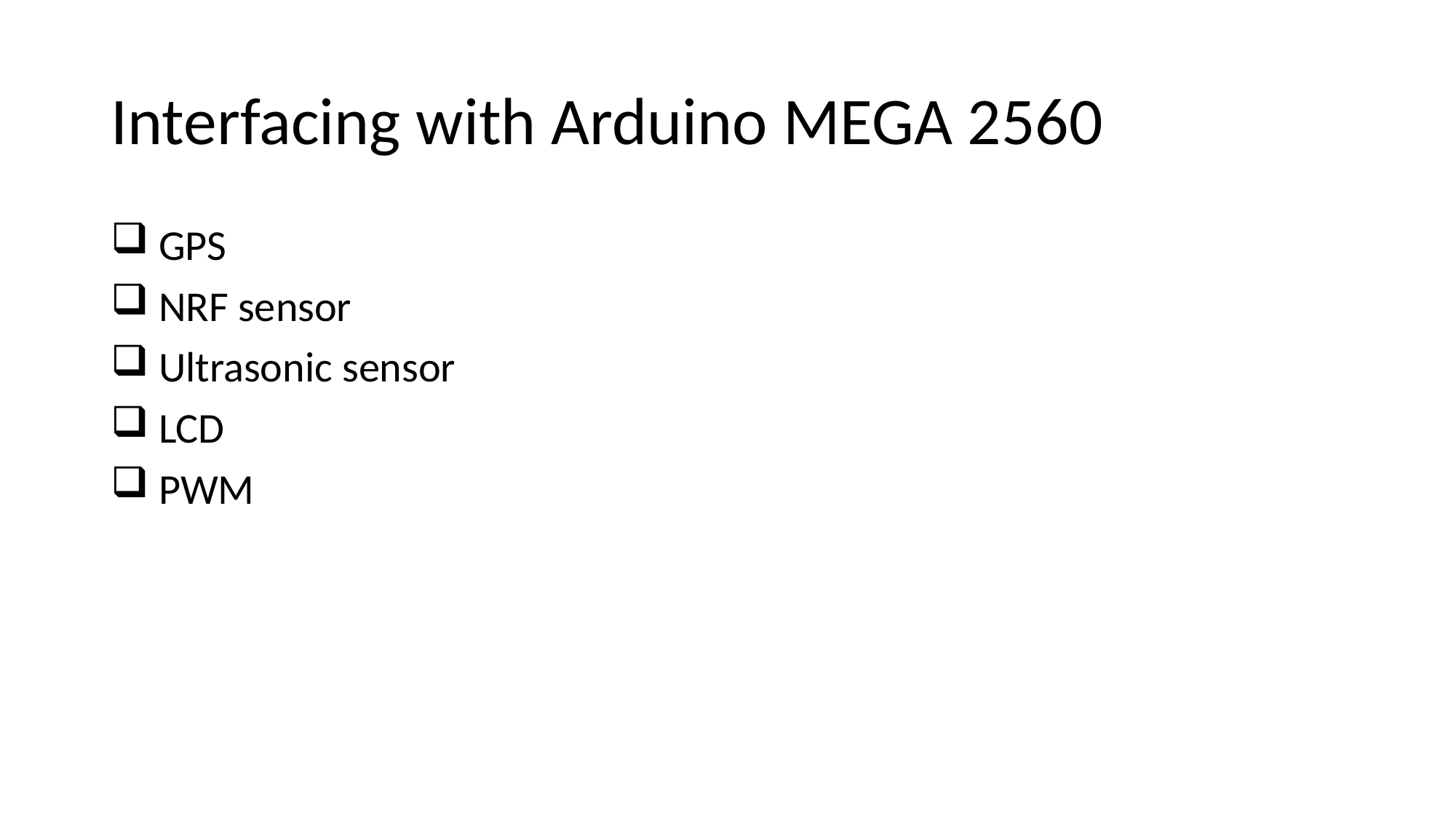

# Interfacing with Arduino MEGA 2560
 GPS
 NRF sensor
 Ultrasonic sensor
 LCD
 PWM